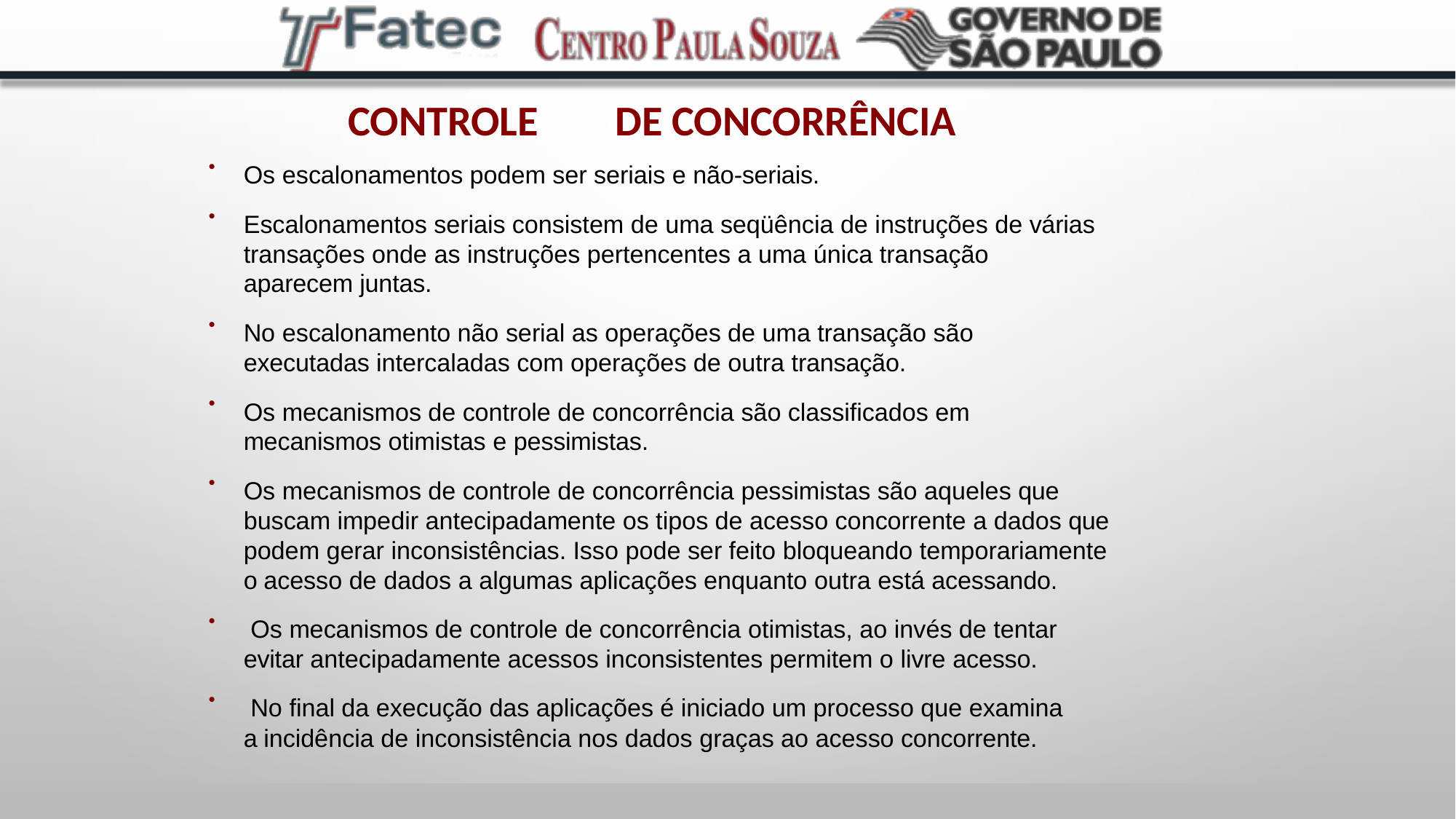

# Controle	de Concorrência
●
Os escalonamentos podem ser seriais e não-seriais.
Escalonamentos seriais consistem de uma seqüência de instruções de várias transações onde as instruções pertencentes a uma única transação aparecem juntas.
No escalonamento não serial as operações de uma transação são executadas intercaladas com operações de outra transação.
Os mecanismos de controle de concorrência são classificados em mecanismos otimistas e pessimistas.
Os mecanismos de controle de concorrência pessimistas são aqueles que buscam impedir antecipadamente os tipos de acesso concorrente a dados que podem gerar inconsistências. Isso pode ser feito bloqueando temporariamente o acesso de dados a algumas aplicações enquanto outra está acessando.
Os mecanismos de controle de concorrência otimistas, ao invés de tentar evitar antecipadamente acessos inconsistentes permitem o livre acesso.
No final da execução das aplicações é iniciado um processo que examina a incidência de inconsistência nos dados graças ao acesso concorrente.
●
●
●
●
●
●